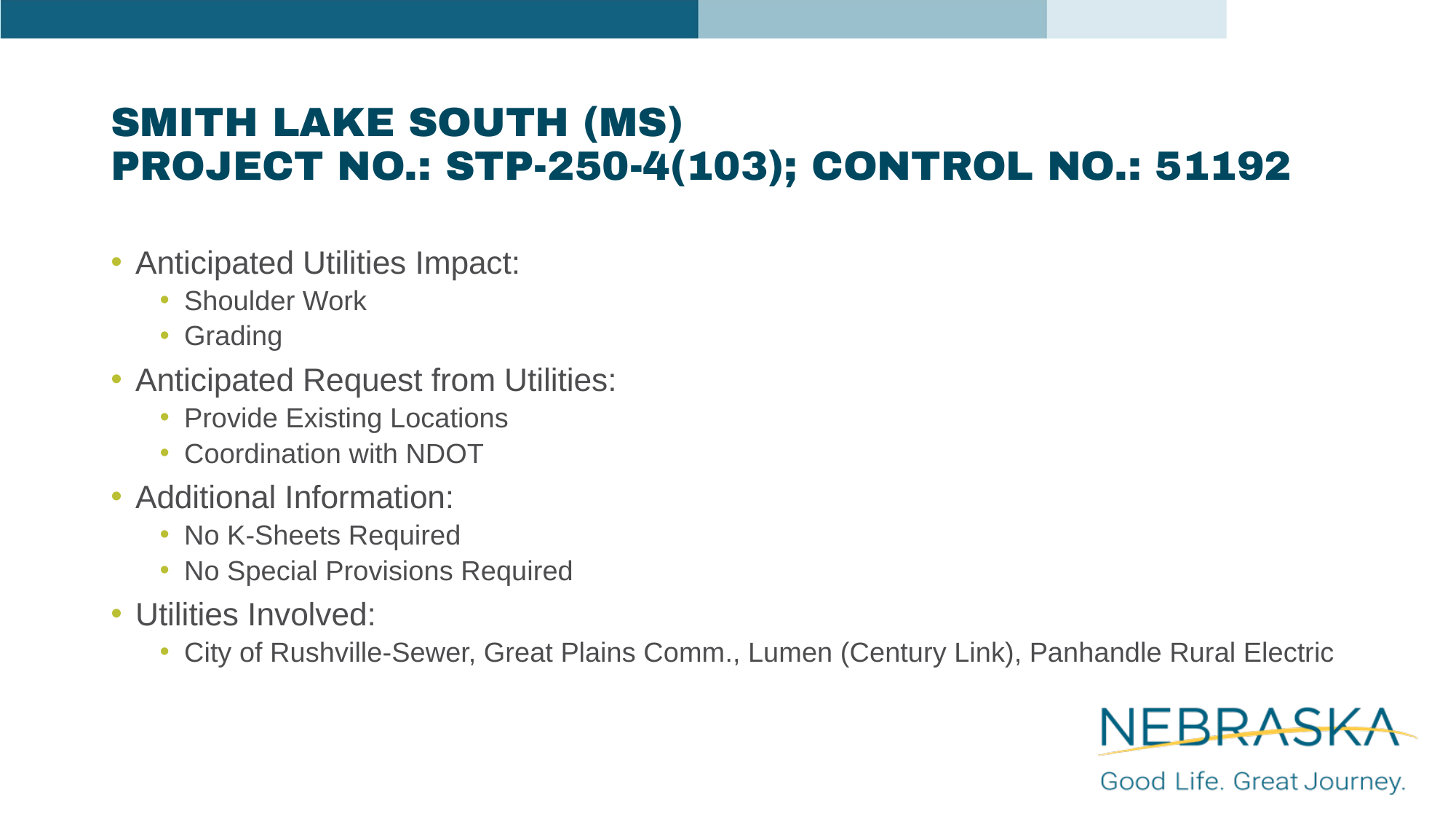

# Smith Lake South (MS) Project No.: STP-250-4(103); Control No.: 51192
Anticipated Utilities Impact:
Shoulder Work
Grading
Anticipated Request from Utilities:
Provide Existing Locations
Coordination with NDOT
Additional Information:
No K-Sheets Required
No Special Provisions Required
Utilities Involved:
City of Rushville-Sewer, Great Plains Comm., Lumen (Century Link), Panhandle Rural Electric